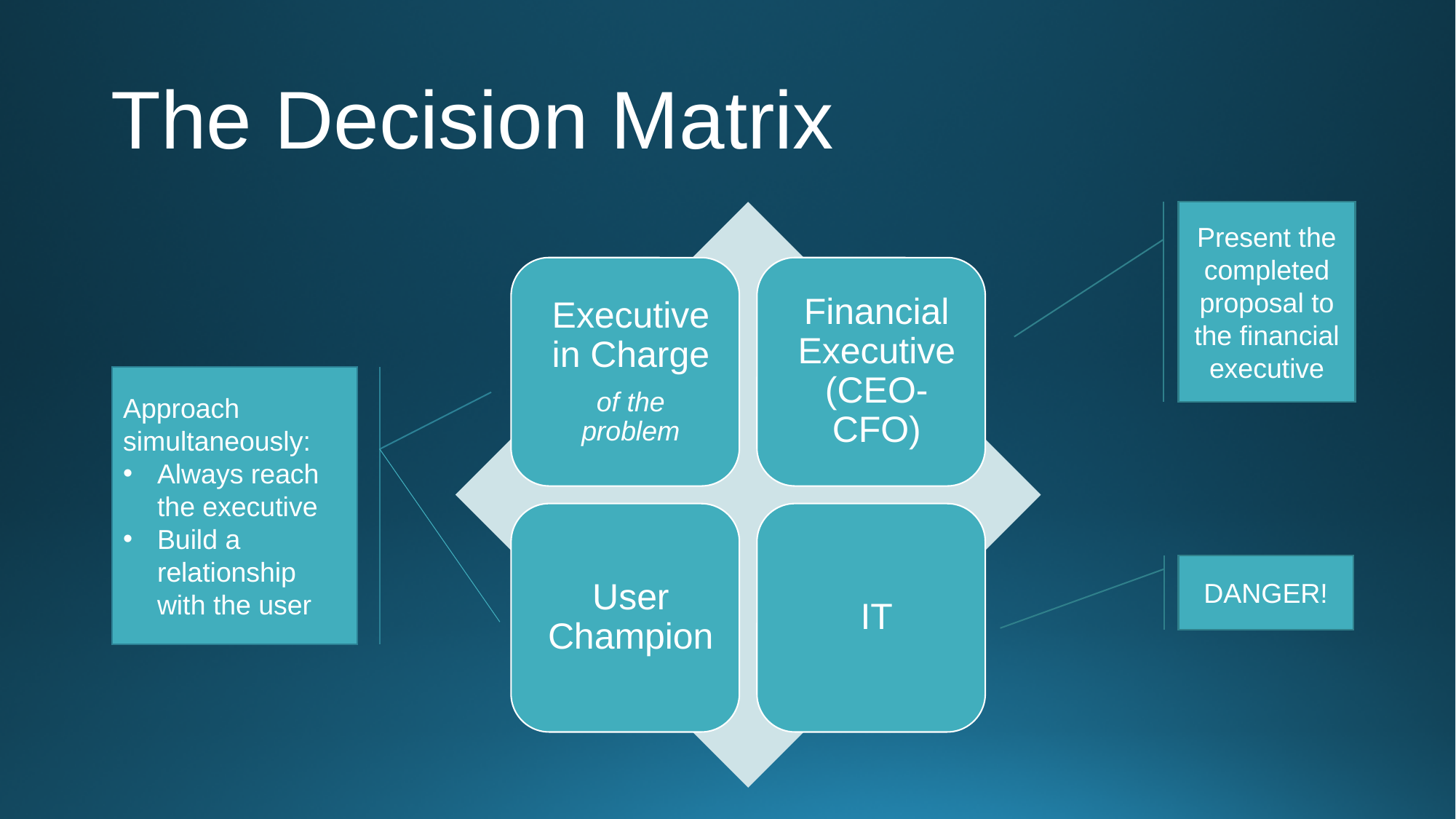

# The Decision Matrix
Executive in Charge
of the problem
Financial Executive (CEO-CFO)
User Champion
IT
Present the completed proposal to the financial executive
Approach simultaneously:
Always reach the executive
Build a relationship with the user
DANGER!